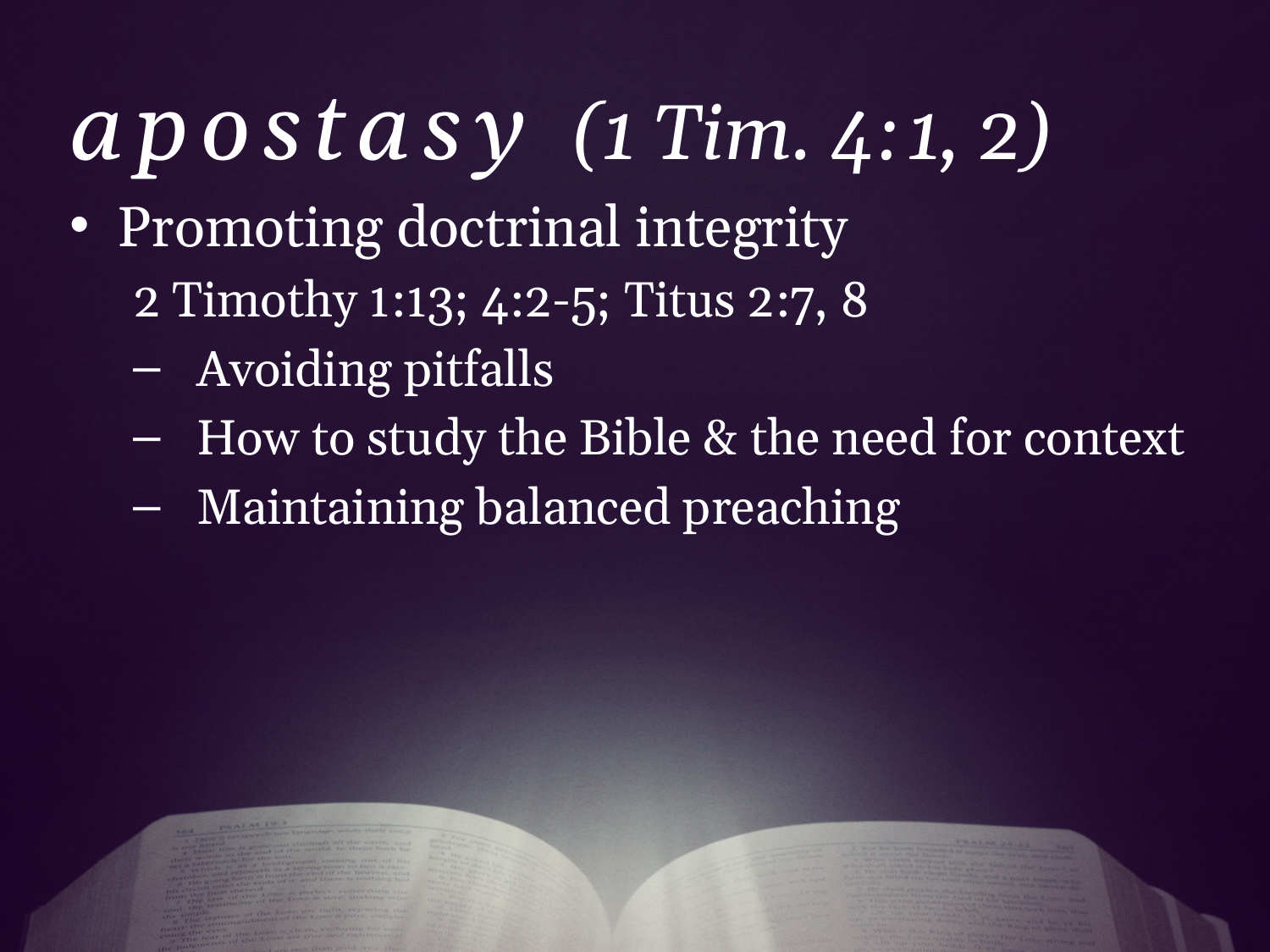

apostasy (1 Tim. 4:1, 2)
Promoting doctrinal integrity
2 Timothy 1:13; 4:2-5; Titus 2:7, 8
Avoiding pitfalls
How to study the Bible & the need for context
Maintaining balanced preaching